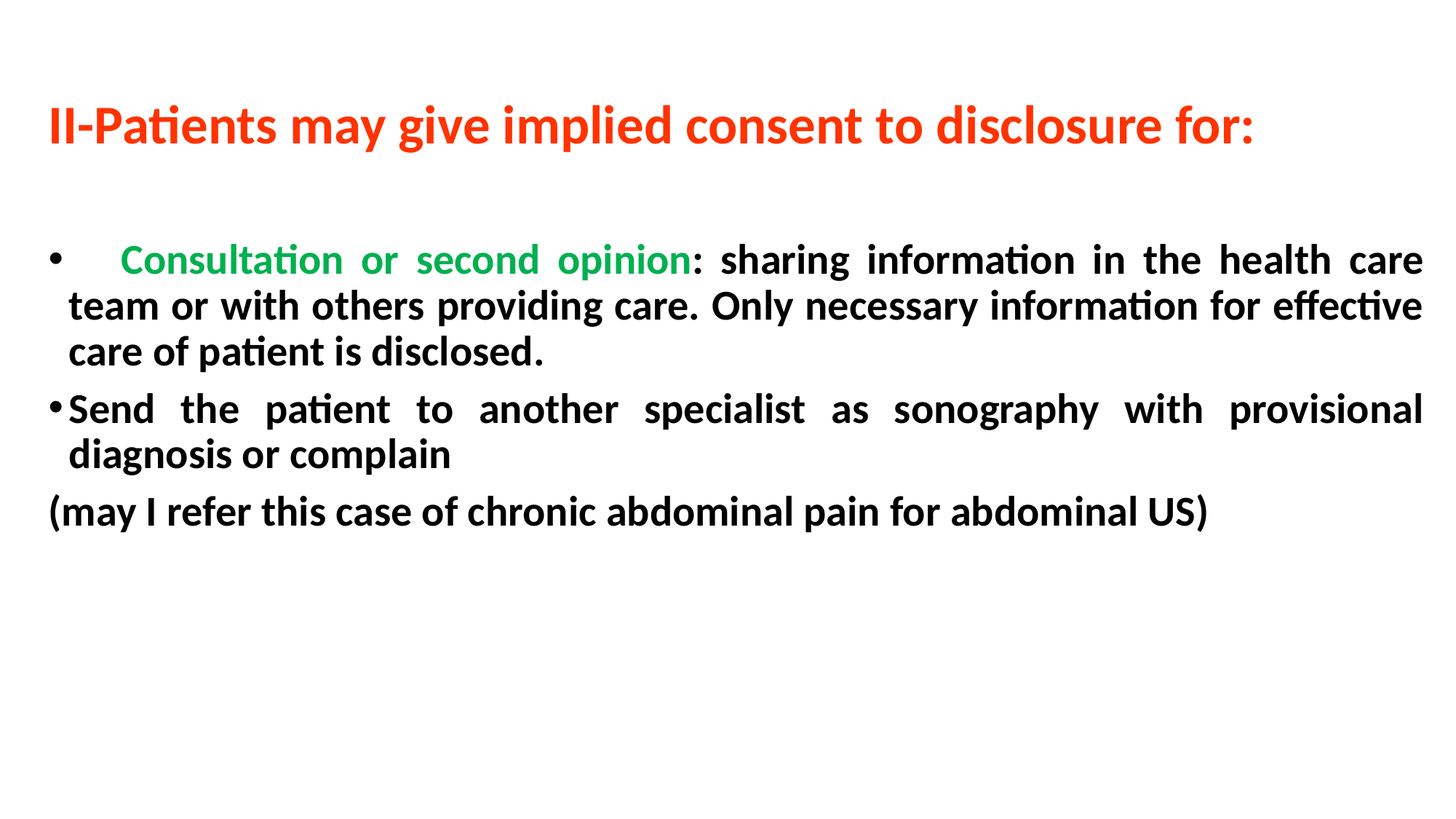

II-Patients may give implied consent to disclosure for:

   Consultation or second opinion: sharing information in the health care team or with others providing care. Only necessary information for effective care of patient is disclosed.
Send the patient to another specialist as sonography with provisional diagnosis or complain
(may I refer this case of chronic abdominal pain for abdominal US)